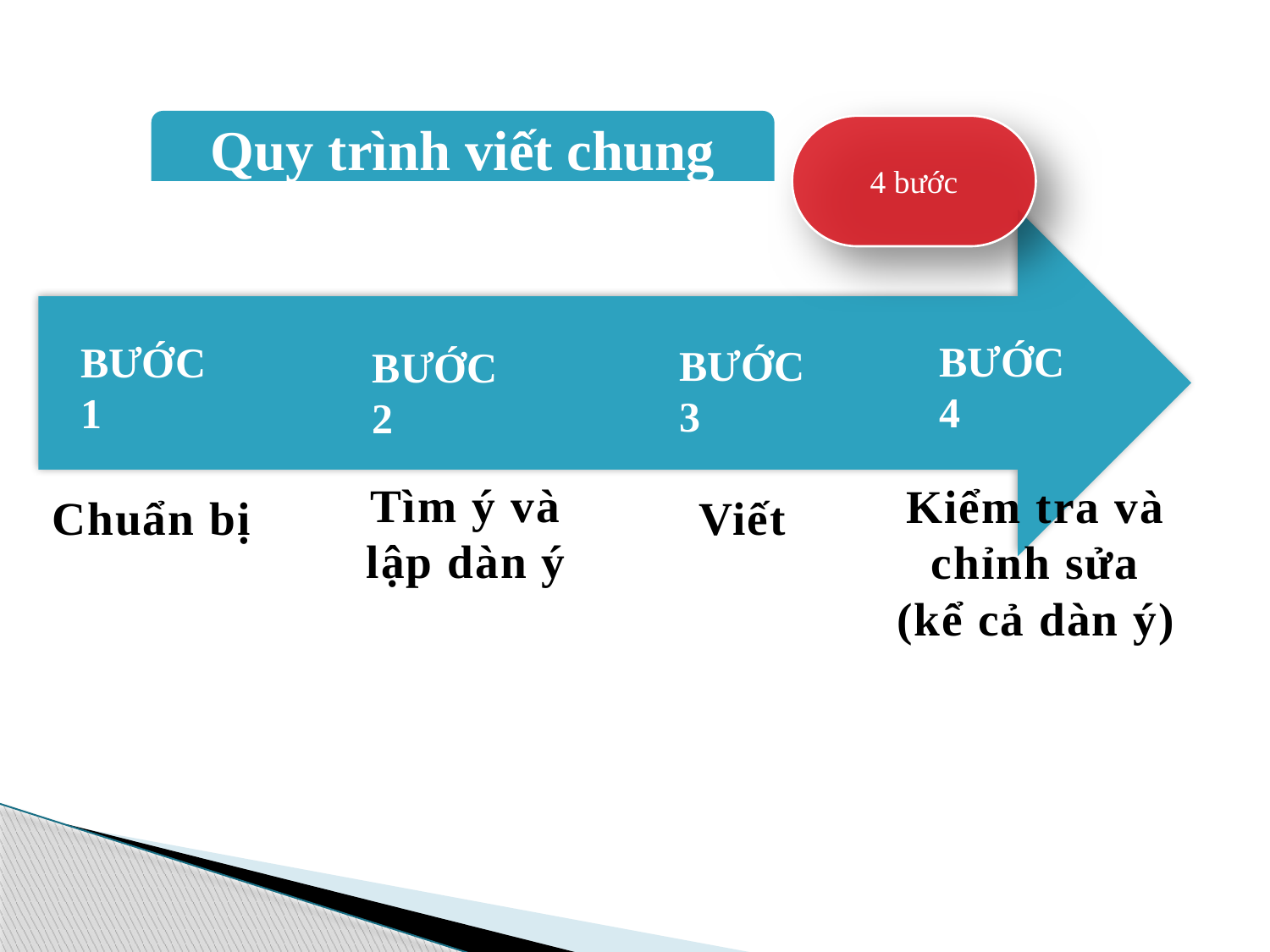

Quy trình viết chung
4 bước

BƯỚC 4
BƯỚC 1
BƯỚC 3
BƯỚC 2
Tìm ý và lập dàn ý
Kiểm tra và chỉnh sửa (kể cả dàn ý)
Chuẩn bị
Viết